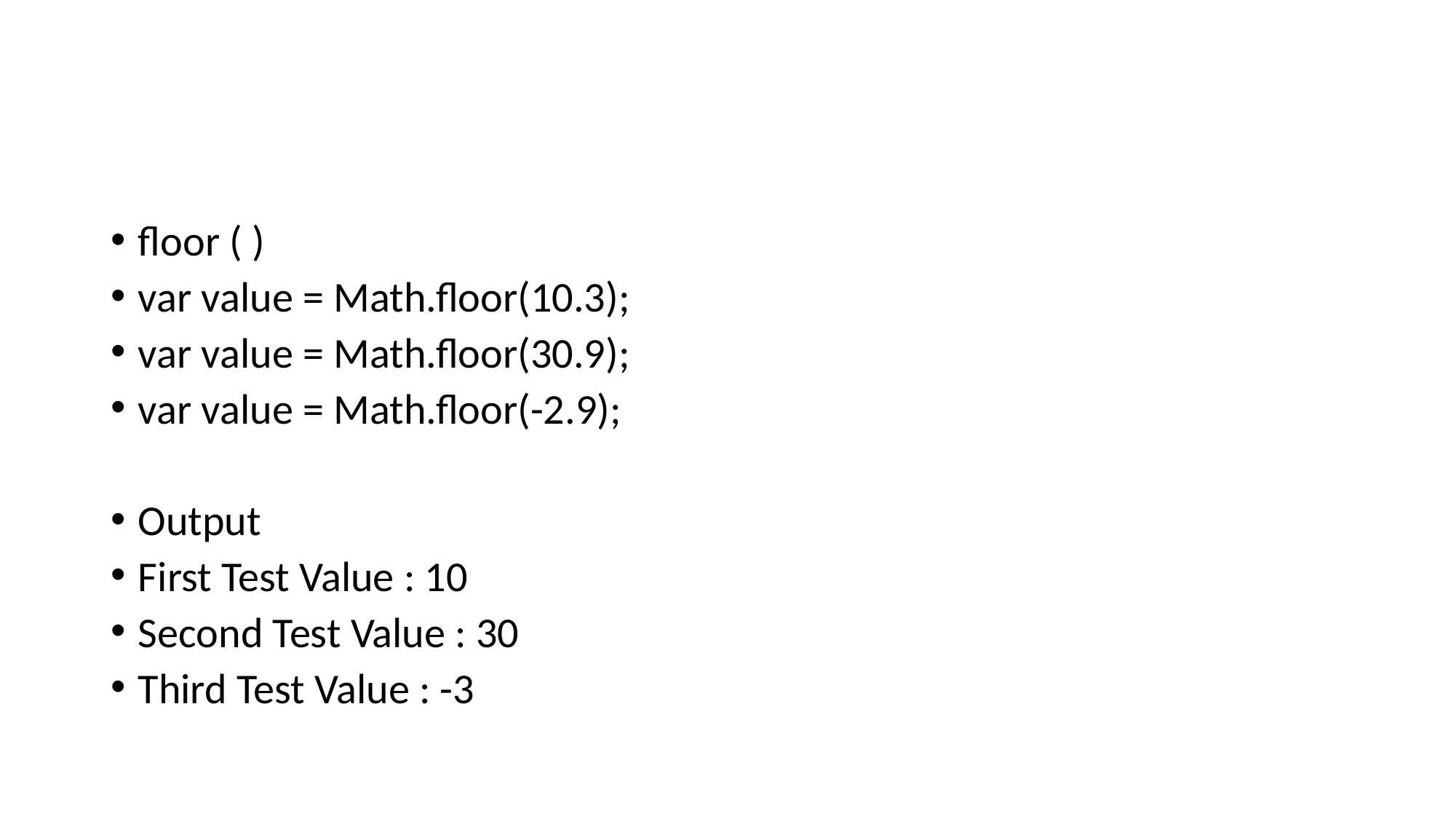

#
floor ( )
var value = Math.floor(10.3);
var value = Math.floor(30.9);
var value = Math.floor(-2.9);

Output
First Test Value : 10
Second Test Value : 30
Third Test Value : -3